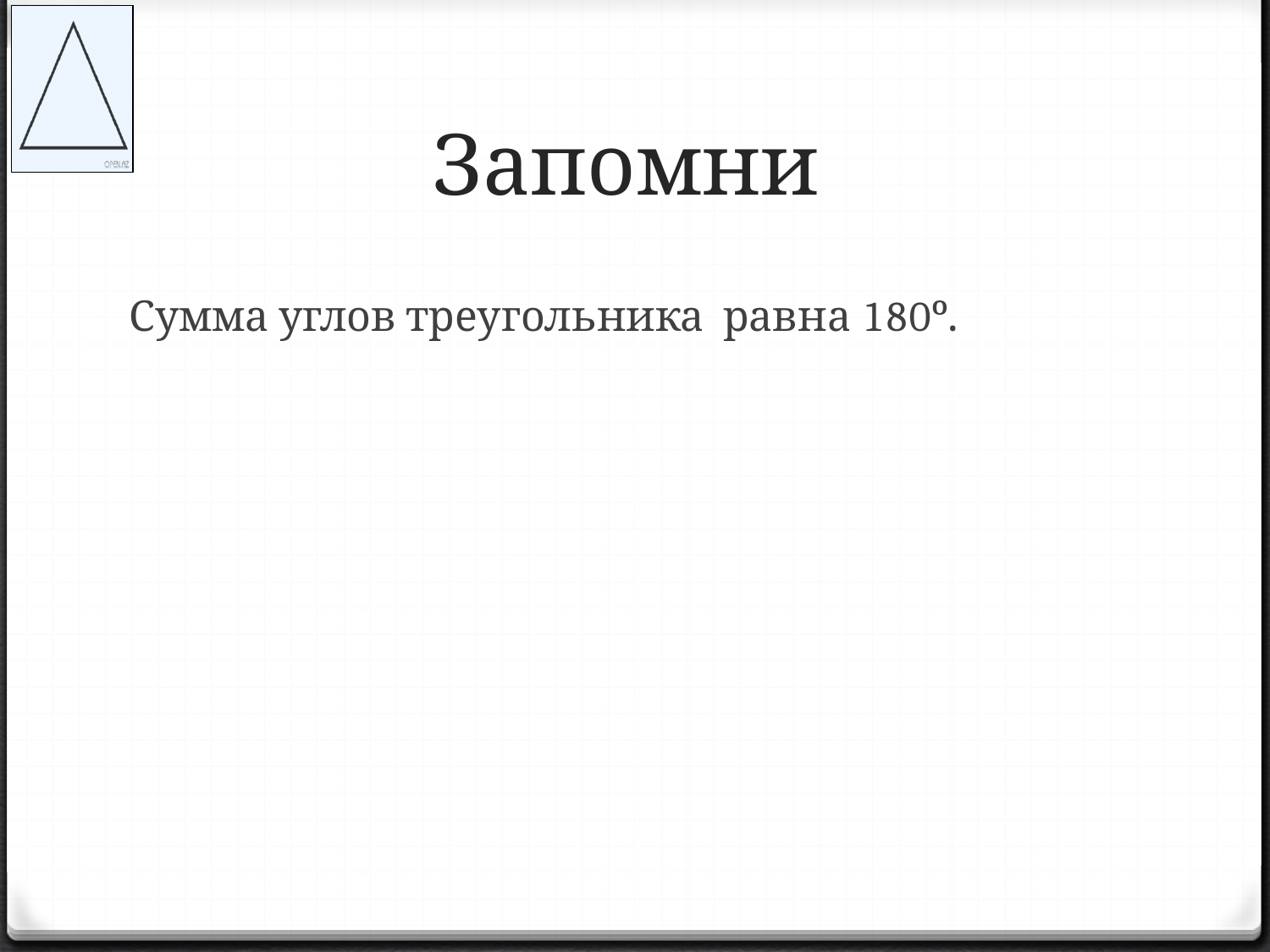

# Запомни
Сумма углов треугольника  равна 180º.